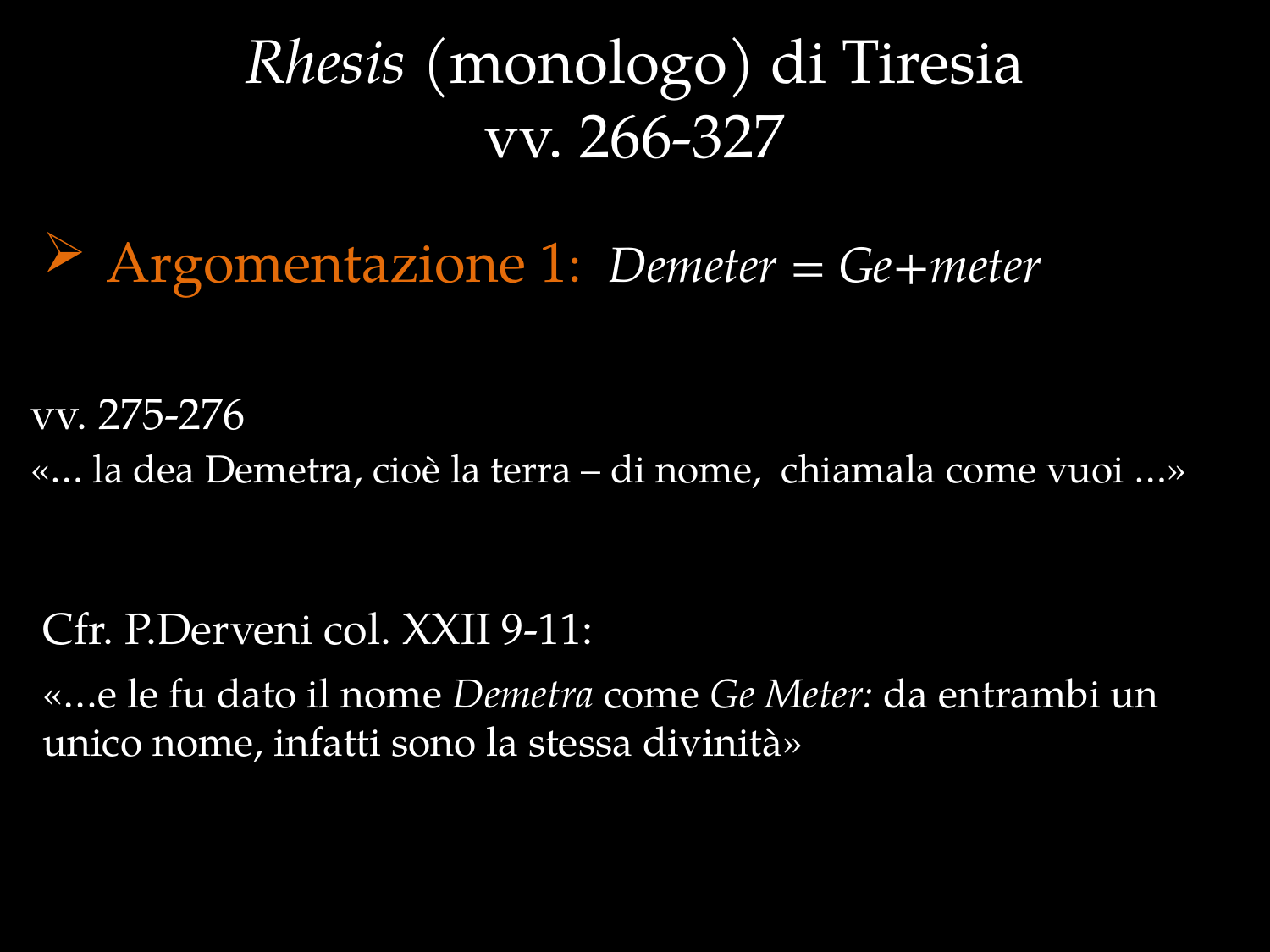

# Rhesis (monologo) di Tiresia vv. 266-327
Argomentazione 1:  Demeter = Ge+meter
 vv. 275-276
 «… la dea Demetra, cioè la terra – di nome,  chiamala come vuoi …»
Cfr. P.Derveni col. XXII 9-11:
«…e le fu dato il nome Demetra come Ge Meter: da entrambi un unico nome, infatti sono la stessa divinità»